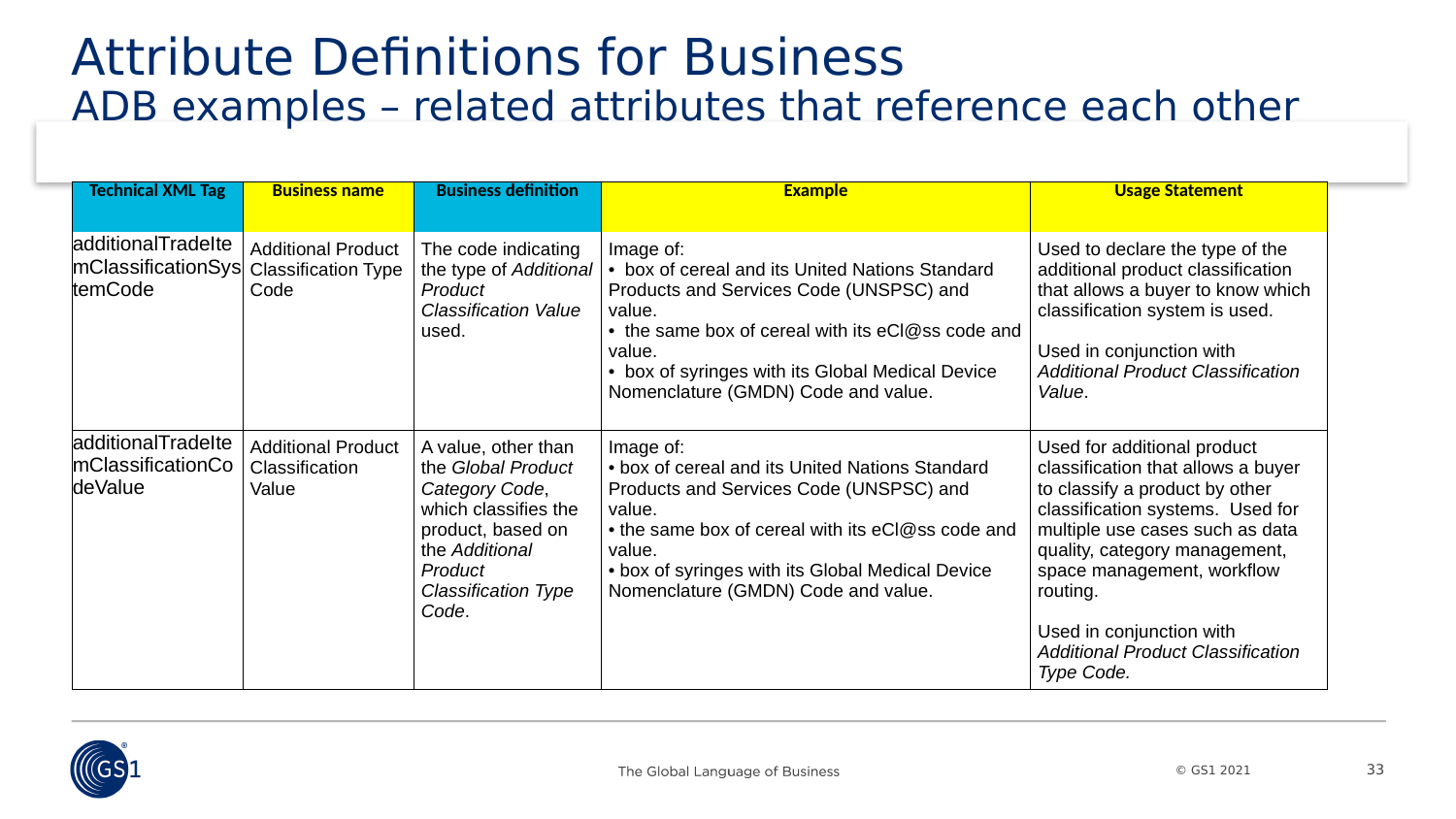

Attribute Definitions for Business
ADB examples – related attributes that reference each other
| Technical XML Tag | Business name | Business definition | Example | Usage Statement |
| --- | --- | --- | --- | --- |
| additionalTradeItemClassificationSystemCode | Additional Product Classification Type Code | The code indicating the type of Additional Product Classification Value used. | Image of: • box of cereal and its United Nations Standard Products and Services Code (UNSPSC) and value. • the same box of cereal with its eCl@ss code and value. • box of syringes with its Global Medical Device Nomenclature (GMDN) Code and value. | Used to declare the type of the additional product classification that allows a buyer to know which classification system is used. Used in conjunction with Additional Product Classification Value. |
| additionalTradeItemClassificationCodeValue | Additional Product Classification Value | A value, other than the Global Product Category Code, which classifies the product, based on the Additional Product Classification Type Code. | Image of: • box of cereal and its United Nations Standard Products and Services Code (UNSPSC) and value. • the same box of cereal with its eCl@ss code and value. • box of syringes with its Global Medical Device Nomenclature (GMDN) Code and value. | Used for additional product classification that allows a buyer to classify a product by other classification systems. Used for multiple use cases such as data quality, category management, space management, workflow routing. Used in conjunction with Additional Product Classification Type Code. |
33